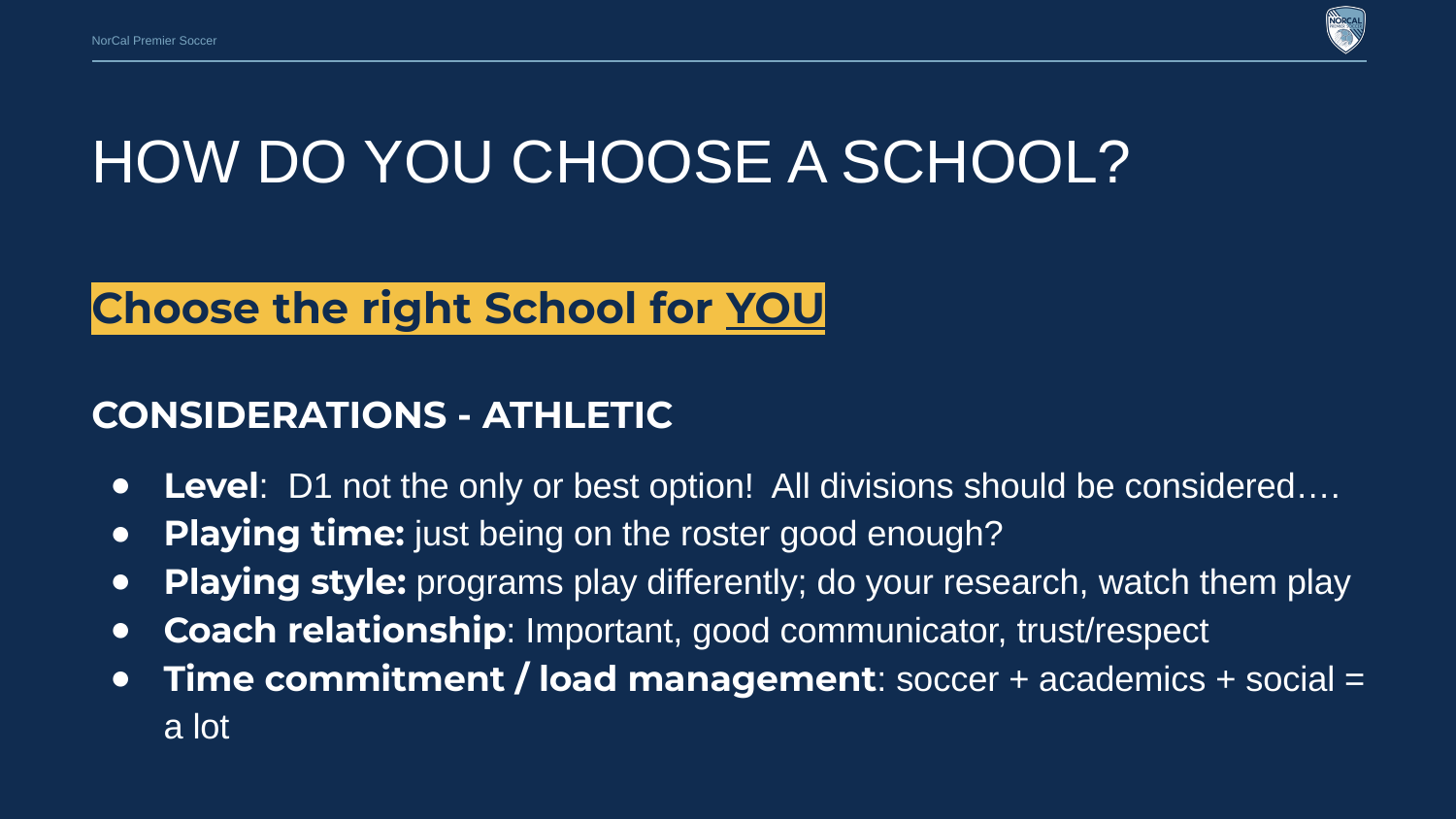

# HOW DO YOU CHOOSE A SCHOOL?
Choose the right School for YOU

CONSIDERATIONS - ATHLETIC

Level:  D1 not the only or best option!  All divisions should be considered….
Playing time: just being on the roster good enough?
Playing style: programs play differently; do your research, watch them play
Coach relationship: Important, good communicator, trust/respect
Time commitment / load management: soccer + academics + social = a lot